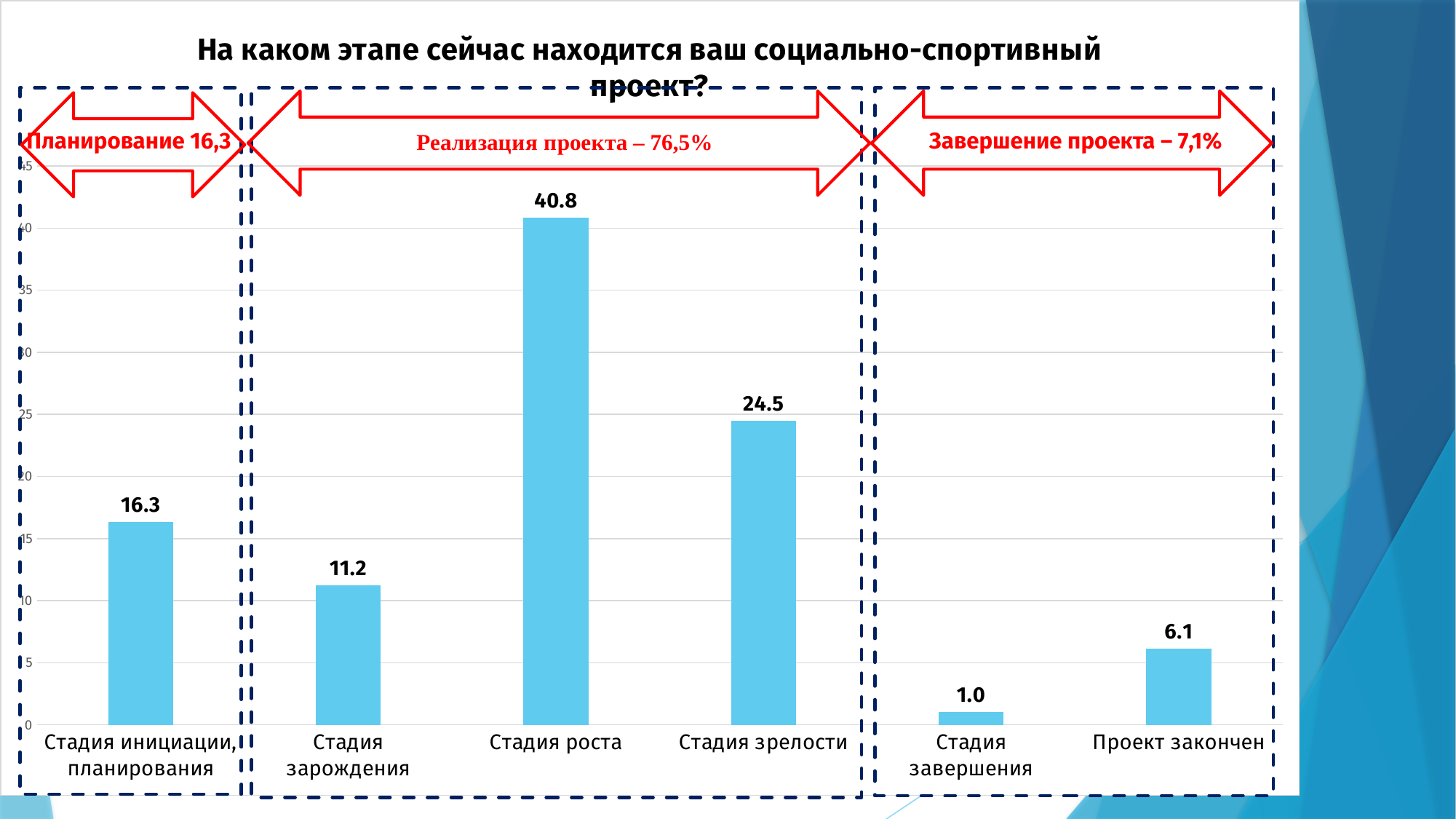

### Chart: На каком этапе сейчас находится ваш социально-спортивный проект?

| Category |  |
|---|---|
| Стадия инициации, планирования | 16.32653061224489 |
| Стадия зарождения | 11.22448979591837 |
| Стадия роста | 40.81632653061222 |
| Стадия зрелости | 24.48979591836733 |
| Стадия завершения | 1.0204081632653061 |
| Проект закончен | 6.1224489795918355 |

Планирование 16,3
Завершение проекта – 7,1%